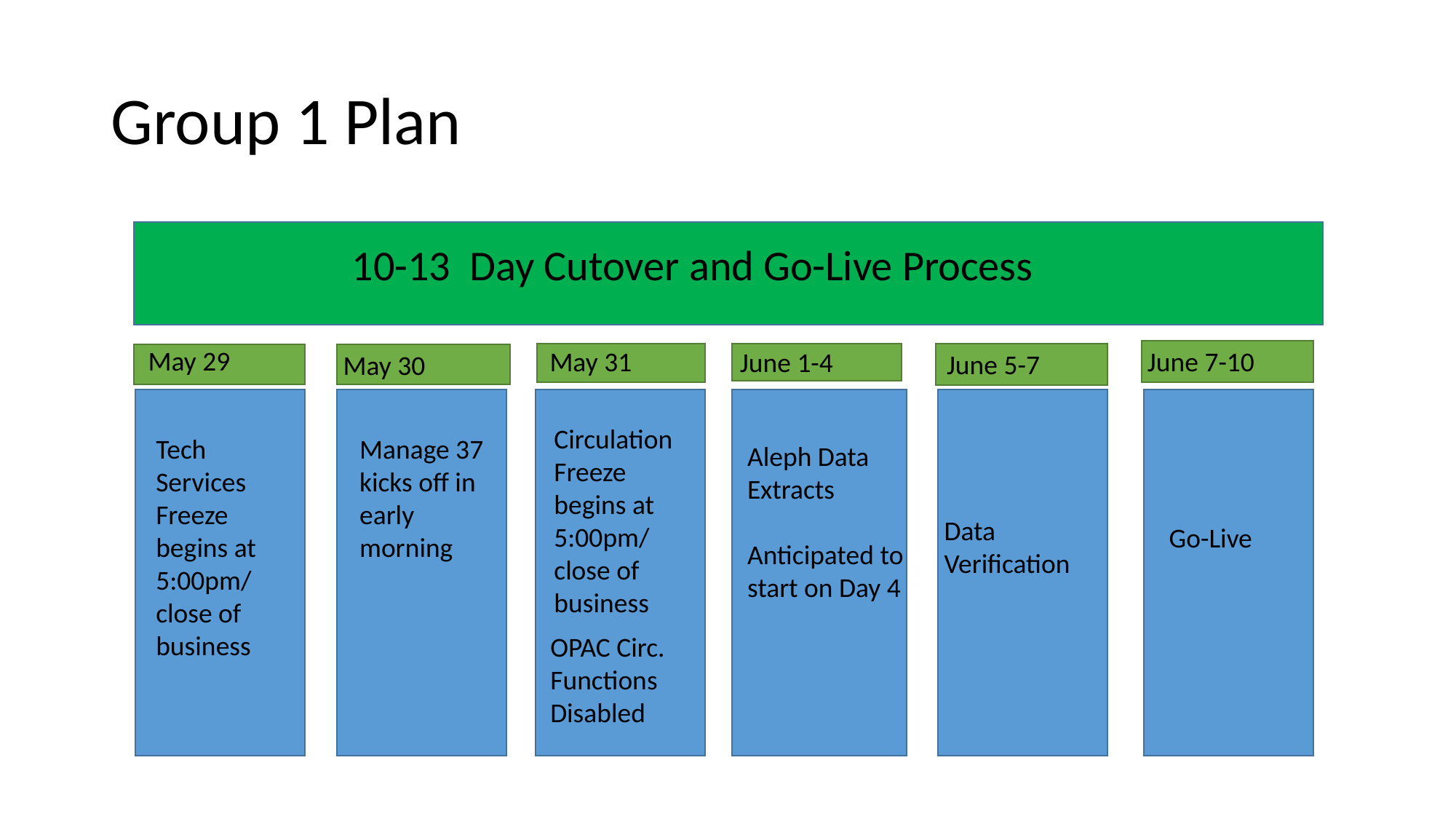

# Group 1 Plan

10-13  Day Cutover and Go-Live Process
May 29
May 31
June 7-10
June 1-4

June 5-7
May 30

Circulation Freeze begins at 5:00pm/
close of business
Tech Services Freeze begins at 5:00pm/ close of business

Manage 37 kicks off in early morning
Aleph Data Extracts

Anticipated to start on Day 4
Data Verification
Go-Live
OPAC Circ. Functions Disabled